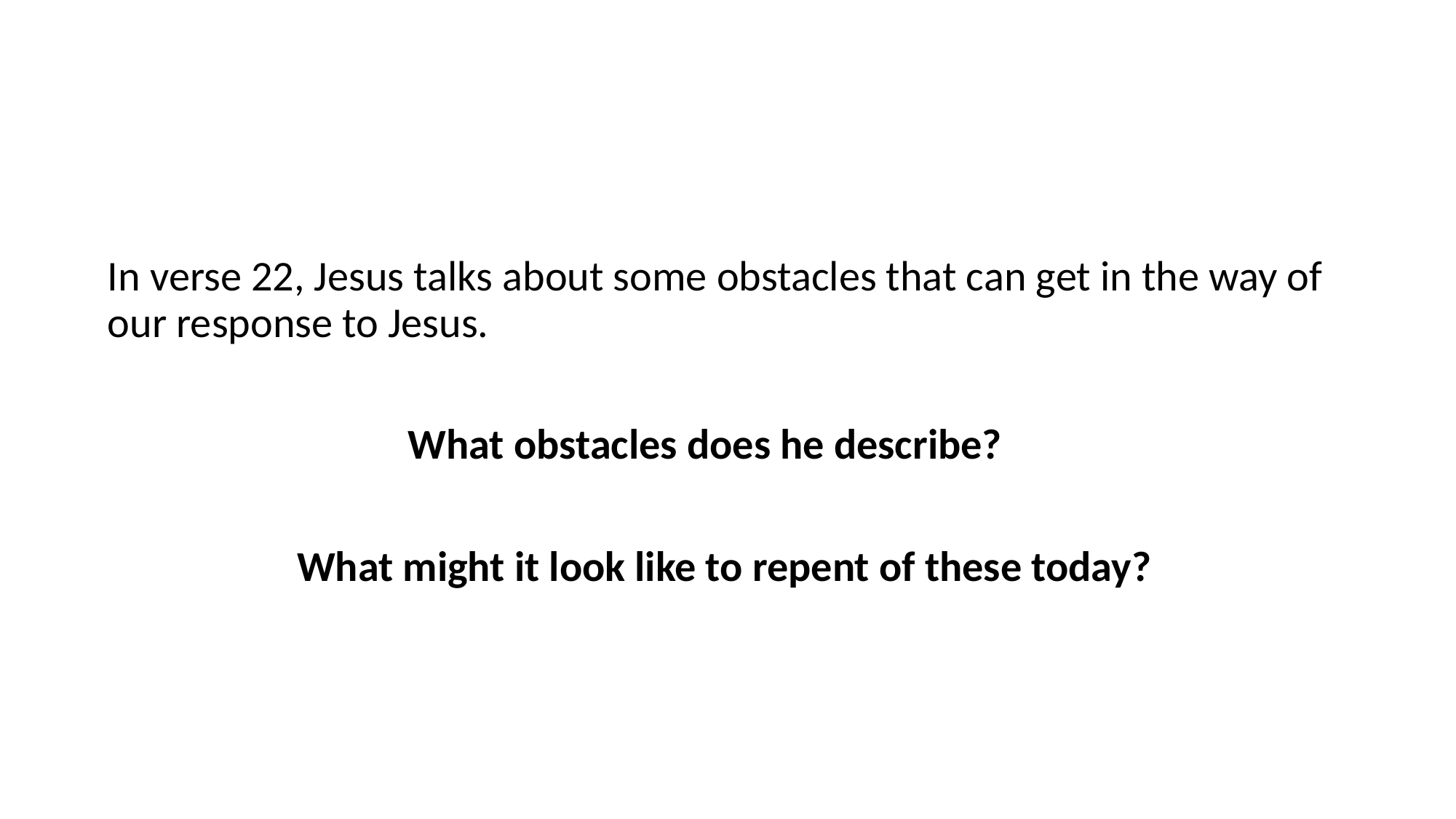

In verse 22, Jesus talks about some obstacles that can get in the way of our response to Jesus.

What obstacles does he describe?

What might it look like to repent of these today?